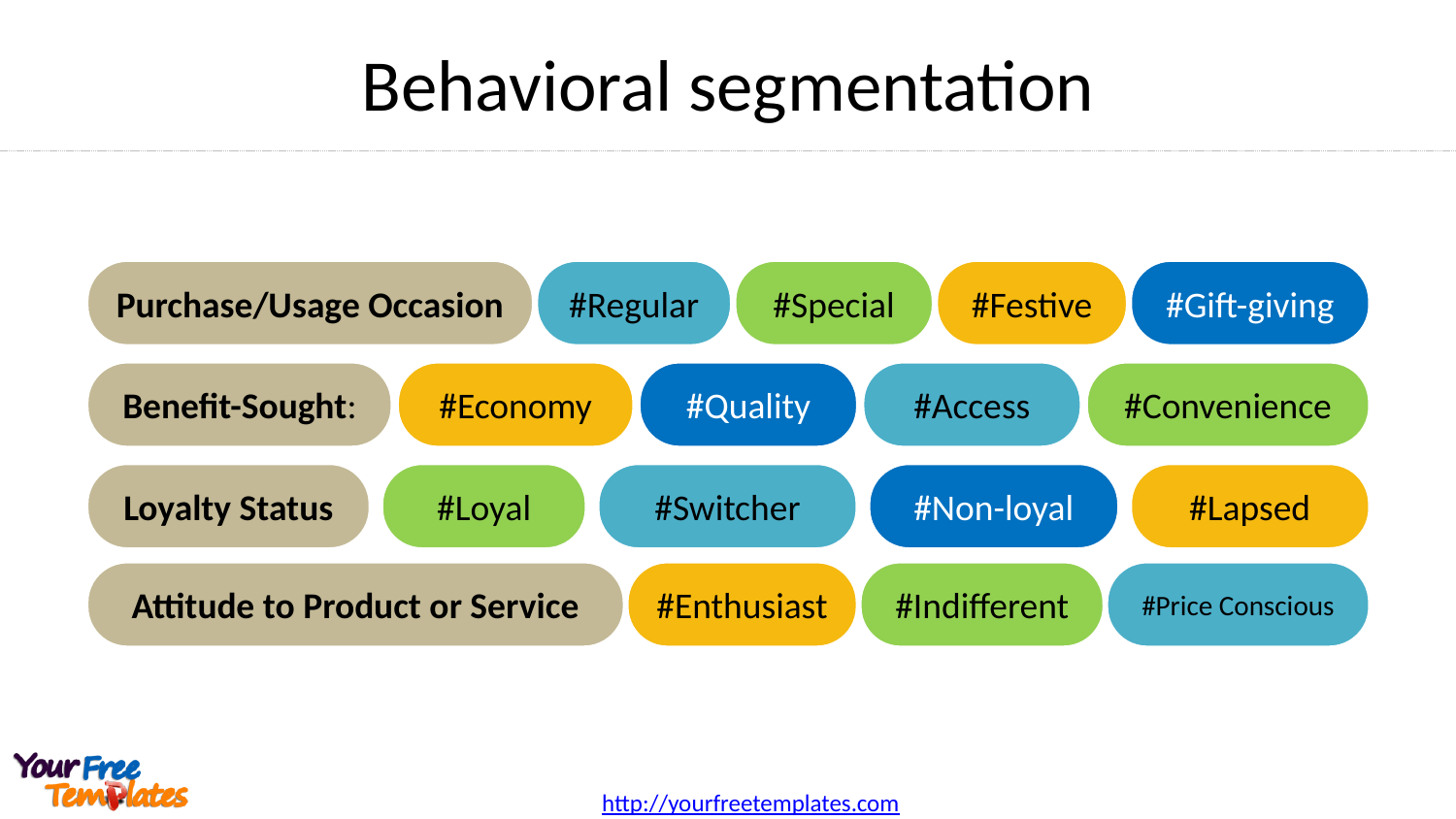

# Behavioral segmentation
Purchase/Usage Occasion
#Regular
#Special
#Festive
#Gift-giving
Benefit-Sought:
#Economy
#Quality
#Access
#Convenience
Loyalty Status
#Loyal
#Switcher
#Non-loyal
#Lapsed
Attitude to Product or Service
#Enthusiast
#Indifferent
#Price Conscious